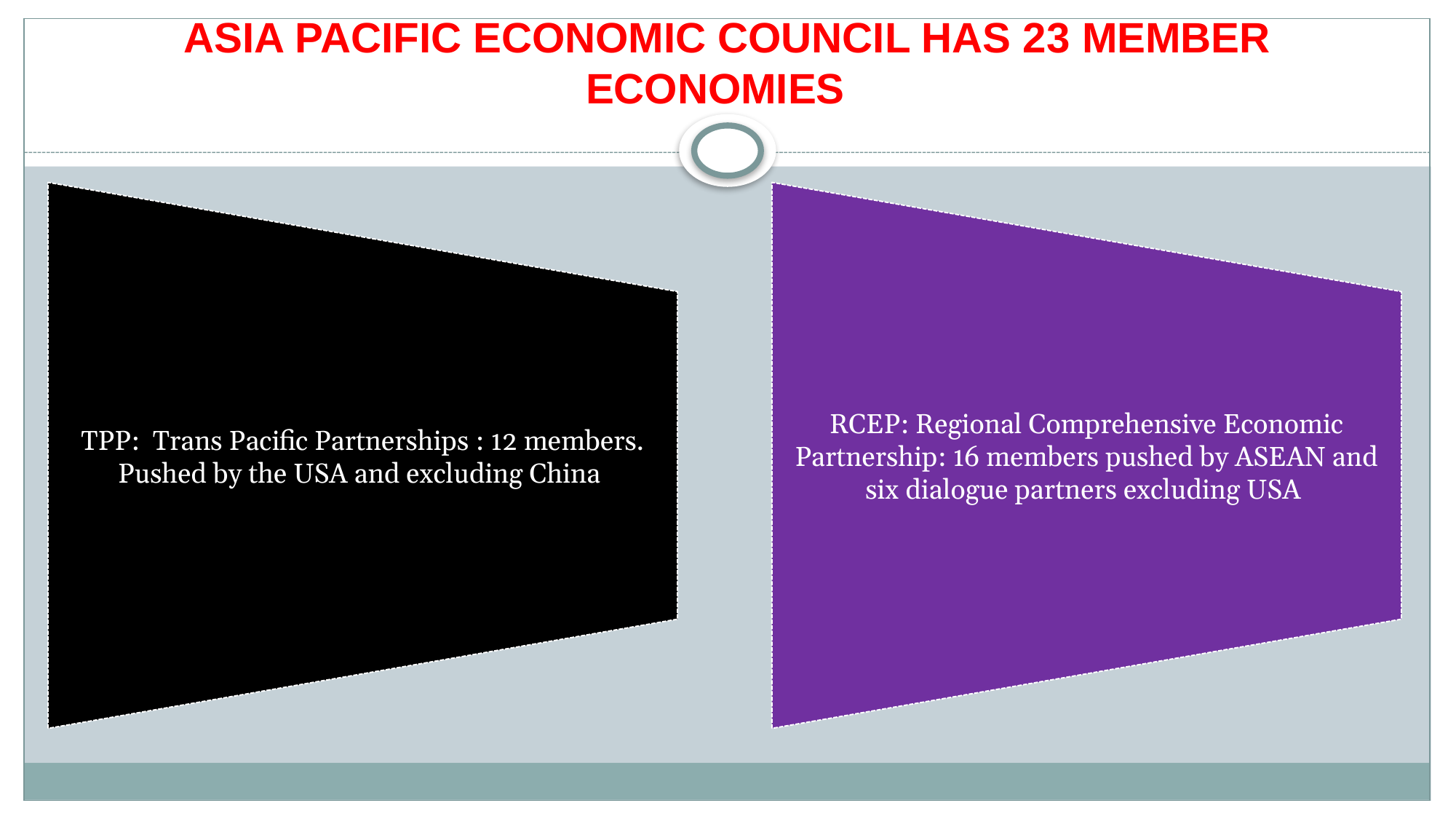

# ASIA PACIFIC ECONOMIC COUNCIL HAS 23 MEMBER ECONOMIES
TPP:  Trans Pacific Partnerships : 12 members. Pushed by the USA and excluding China
RCEP: Regional Comprehensive Economic Partnership: 16 members pushed by ASEAN and six dialogue partners excluding USA